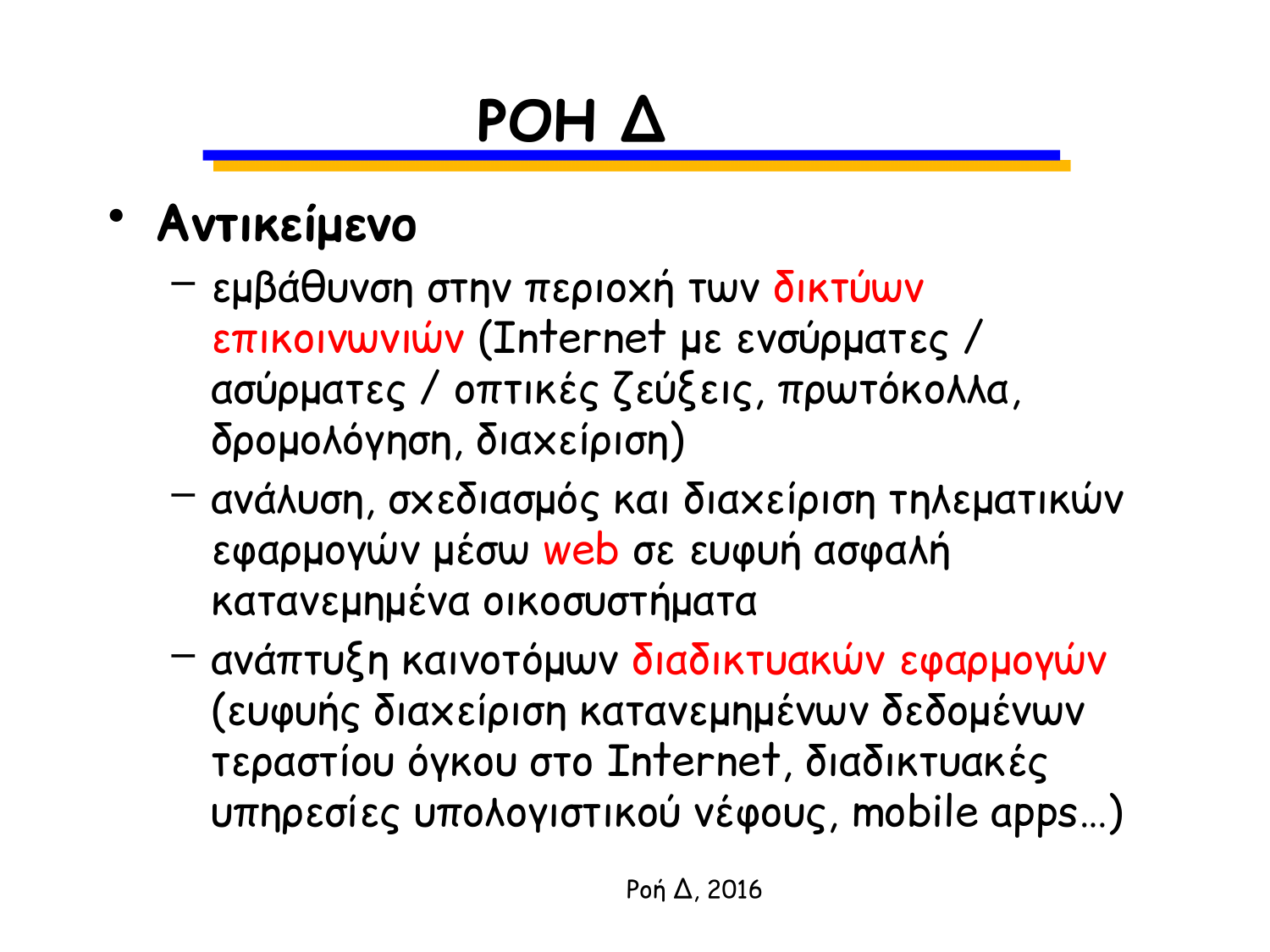

# ΡΟΗ Δ

Αντικείμενο
εμβάθυνση στην περιοχή των δικτύων επικοινωνιών (Internet με ενσύρματες / ασύρματες / οπτικές ζεύξεις, πρωτόκολλα, δρομολόγηση, διαχείριση)
ανάλυση, σχεδιασμός και διαχείριση τηλεματικών εφαρμογών μέσω web σε ευφυή ασφαλή κατανεμημένα οικοσυστήματα
ανάπτυξη καινοτόμων διαδικτυακών εφαρμογών (ευφυής διαχείριση κατανεμημένων δεδομένων τεραστίου όγκου στο Internet, διαδικτυακές υπηρεσίες υπολογιστικού νέφους, mobile apps…)
Ροή Δ, 2016